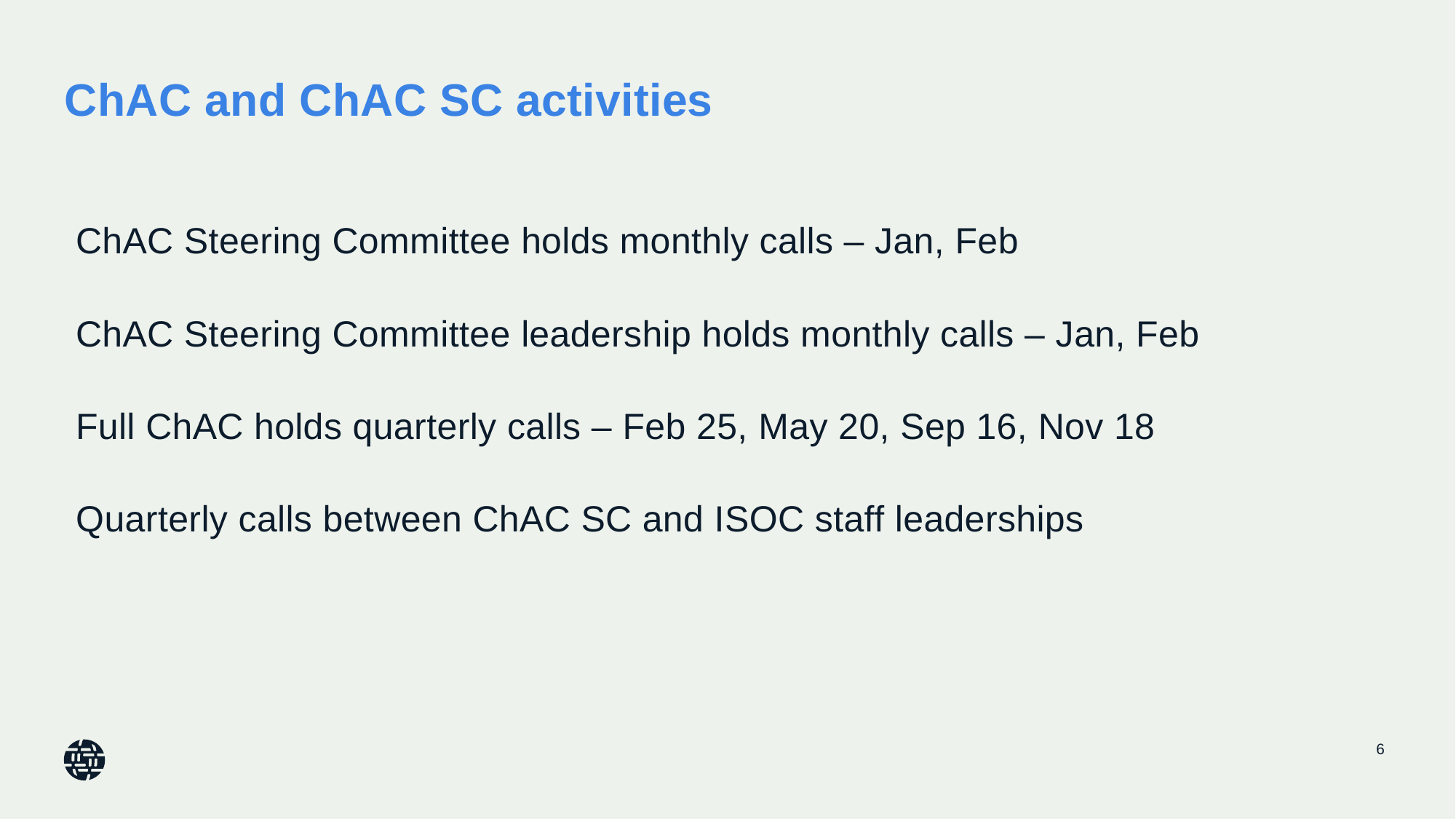

# ChAC and ChAC SC activities

ChAC Steering Committee holds monthly calls – Jan, Feb

ChAC Steering Committee leadership holds monthly calls – Jan, Feb

Full ChAC holds quarterly calls – Feb 25, May 20, Sep 16, Nov 18

Quarterly calls between ChAC SC and ISOC staff leaderships

6